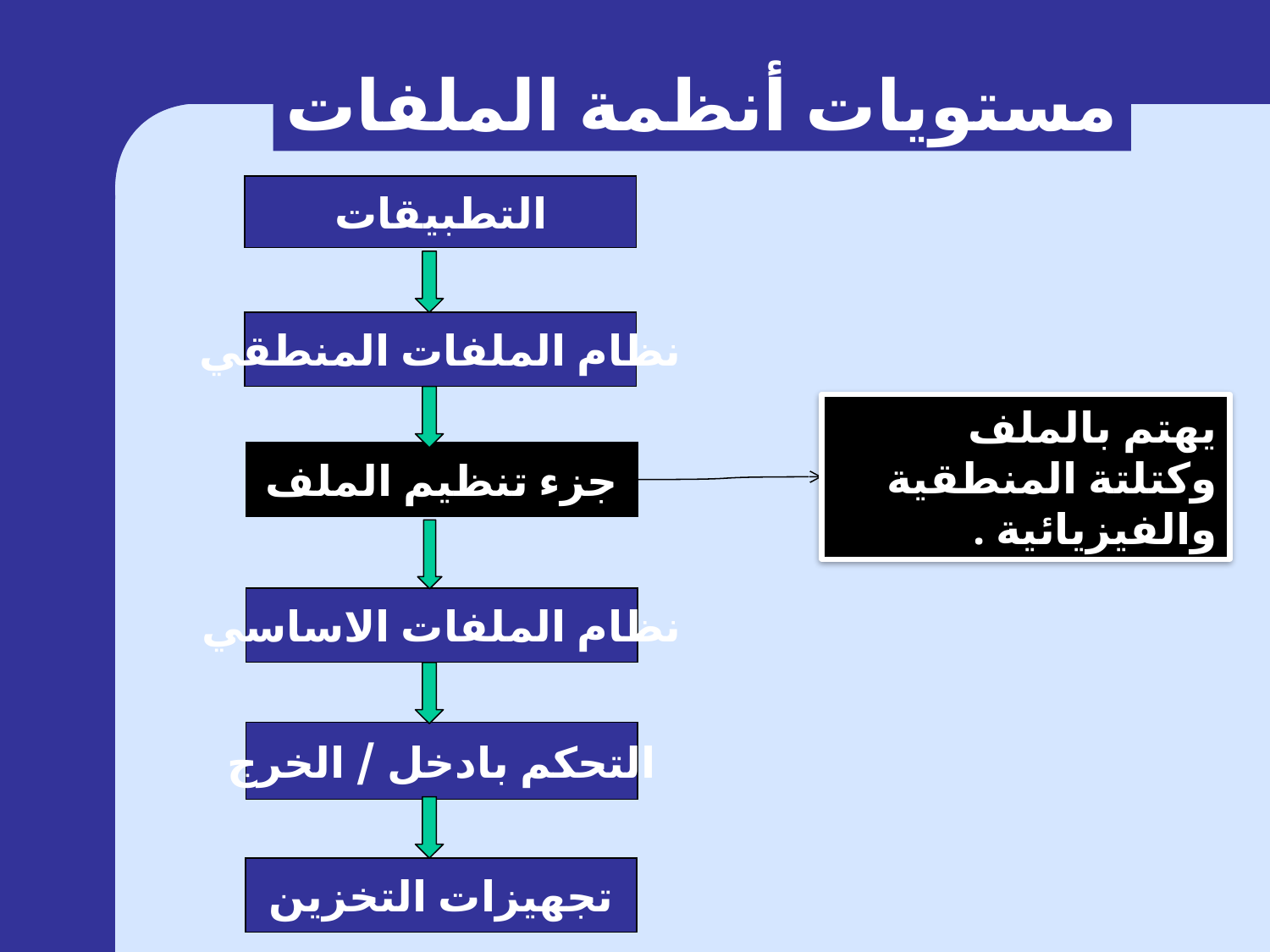

مستويات أنظمة الملفات
التطبيقات

نظام الملفات المنطقي

يهتم بالملف وكتلتة المنطقية والفيزيائية .
جزء تنظيم الملف

نظام الملفات الاساسي

التحكم بادخل / الخرج

تجهيزات التخزين